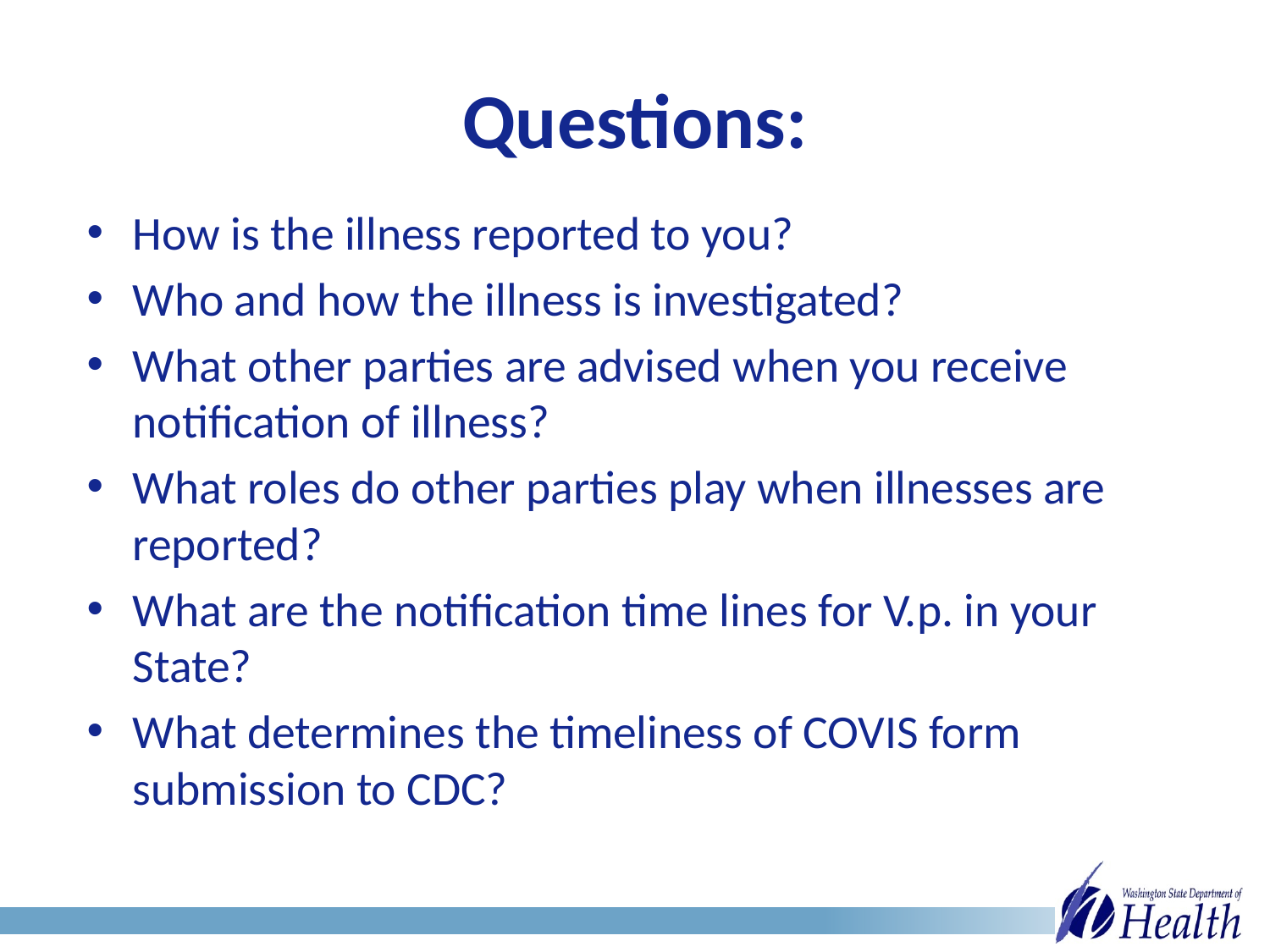

# Questions:
How is the illness reported to you?
Who and how the illness is investigated?
What other parties are advised when you receive notification of illness?
What roles do other parties play when illnesses are reported?
What are the notification time lines for V.p. in your State?
What determines the timeliness of COVIS form submission to CDC?